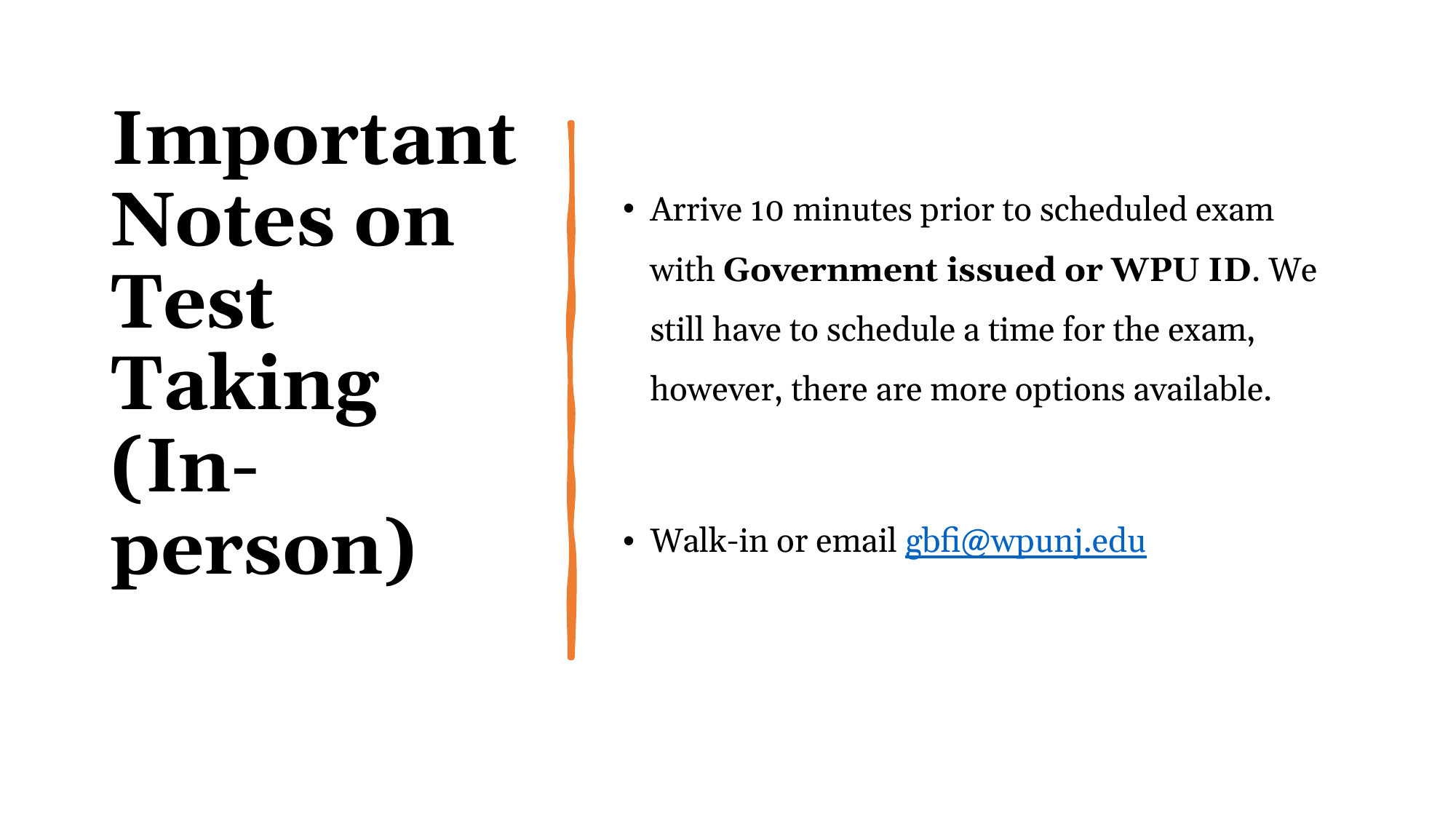

# Important Notes on Test Taking (In-person)
Arrive 10 minutes prior to scheduled exam with Government issued or WPU ID. We still have to schedule a time for the exam, however, there are more options available.

Walk-in or email gbfi@wpunj.edu